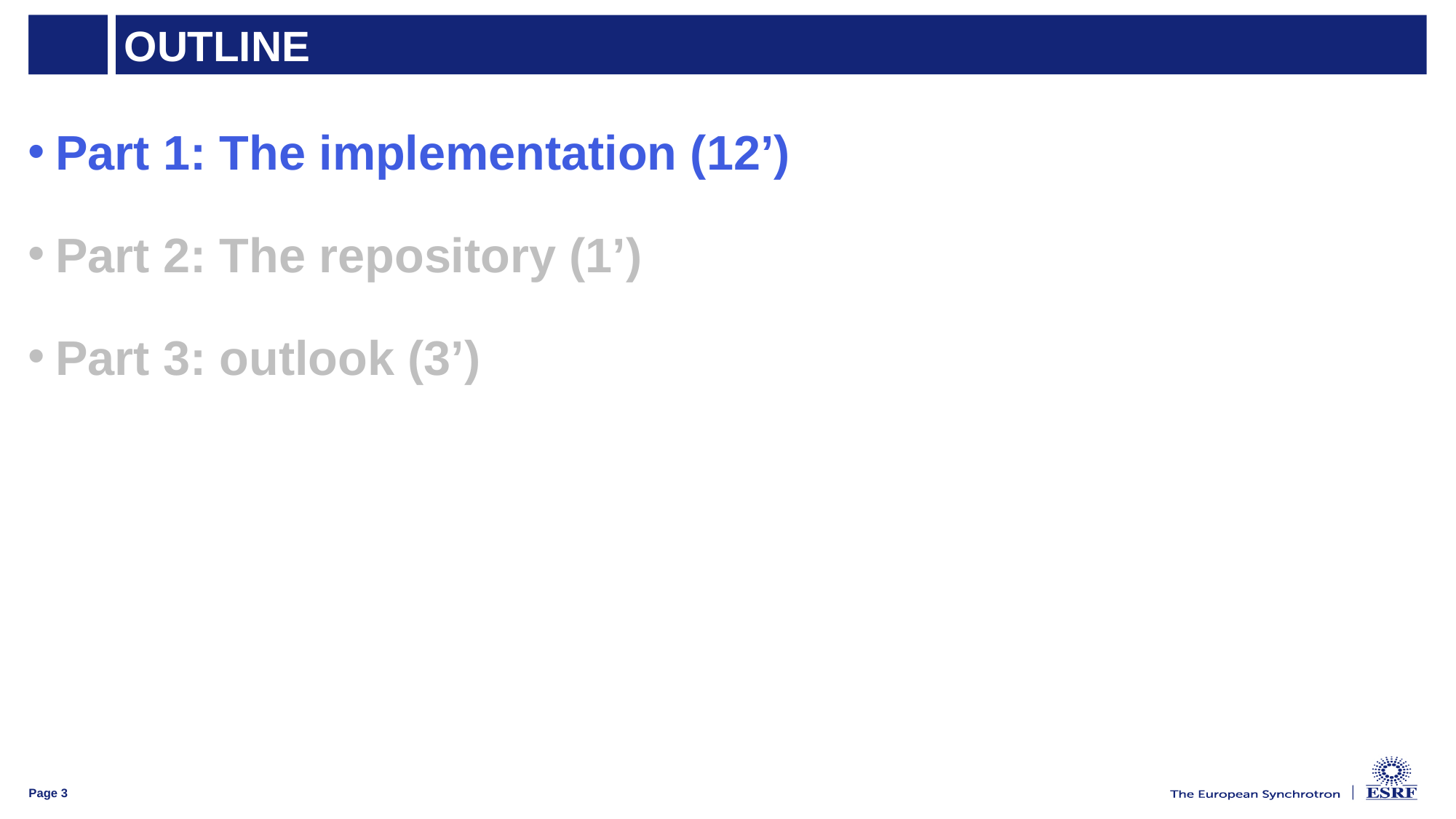

# OUTLINE
Part 1: The implementation (12’)
Part 2: The repository (1’)
Part 3: outlook (3’)
Page 3
time for SVD of (22082, 256): 0.15898656845092773
time for SVD of (22080, 168): 0.09135222434997559
ORM derivatives saved in: ./Janalytic.pkl
analytic J took: 105.41607213020325 seconds
RM derivative parallel computation using 128 cores on grappa
time for SVD of (22082, 256): 0.15436983108520508
time for SVD of (22080, 168): 0.07208800315856934
ORM derivatives saved in: ./Jsemi-analytic.pkl
semi-analytic J took: 112.3644368648529 seconds
RM derivative parallel computation using 128 cores on grappa
time for SVD of (22082, 256): 0.14691829681396484
time for SVD of (22080, 168): 0.07918691635131836
ORM derivatives saved in: ./Jnumeric.pkl
numeric J took: 507.92765259742737 seconds